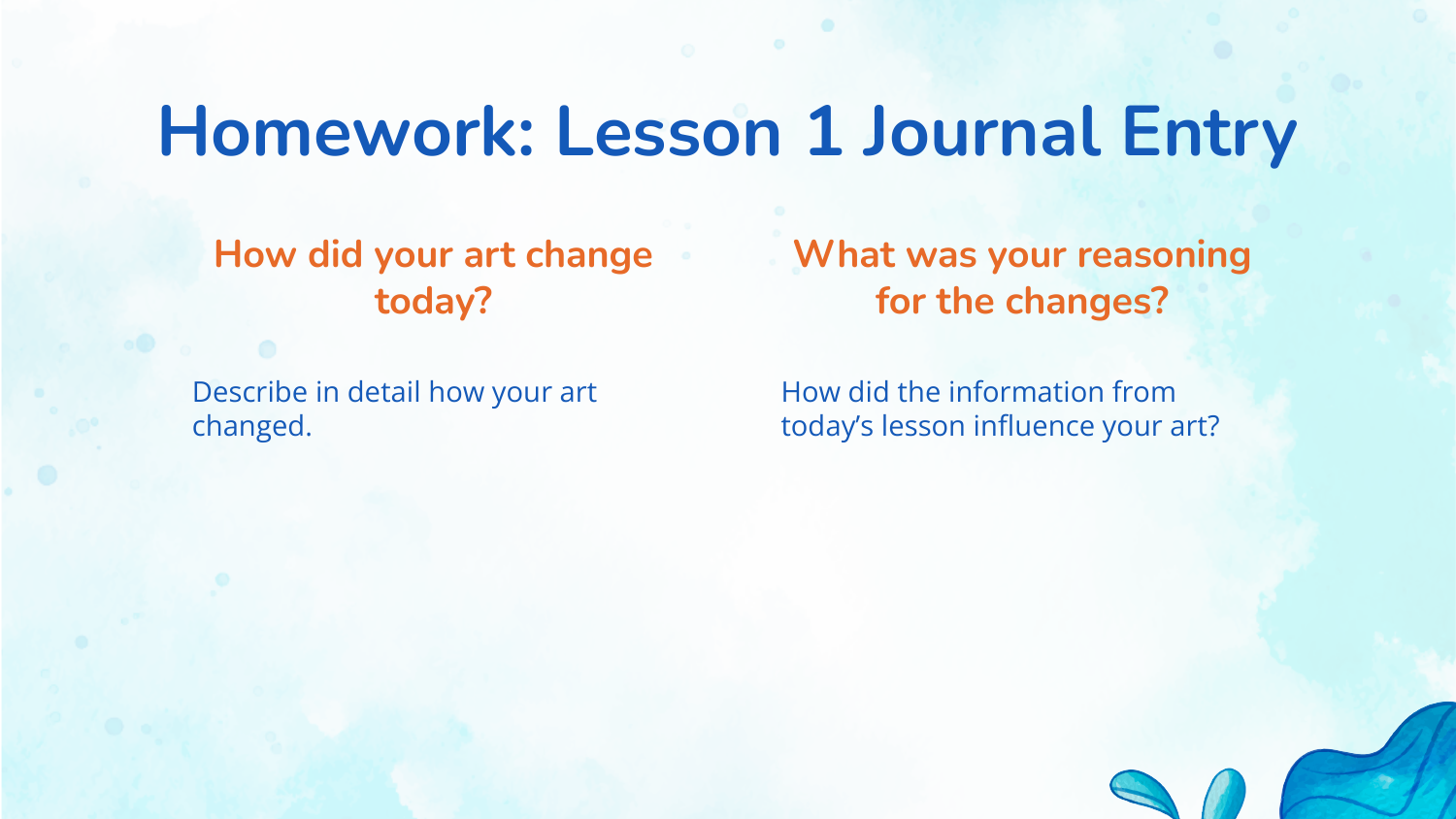

# Homework: Lesson 1 Journal Entry
How did your art change today?
What was your reasoning for the changes?
Describe in detail how your art changed.
How did the information from today’s lesson influence your art?